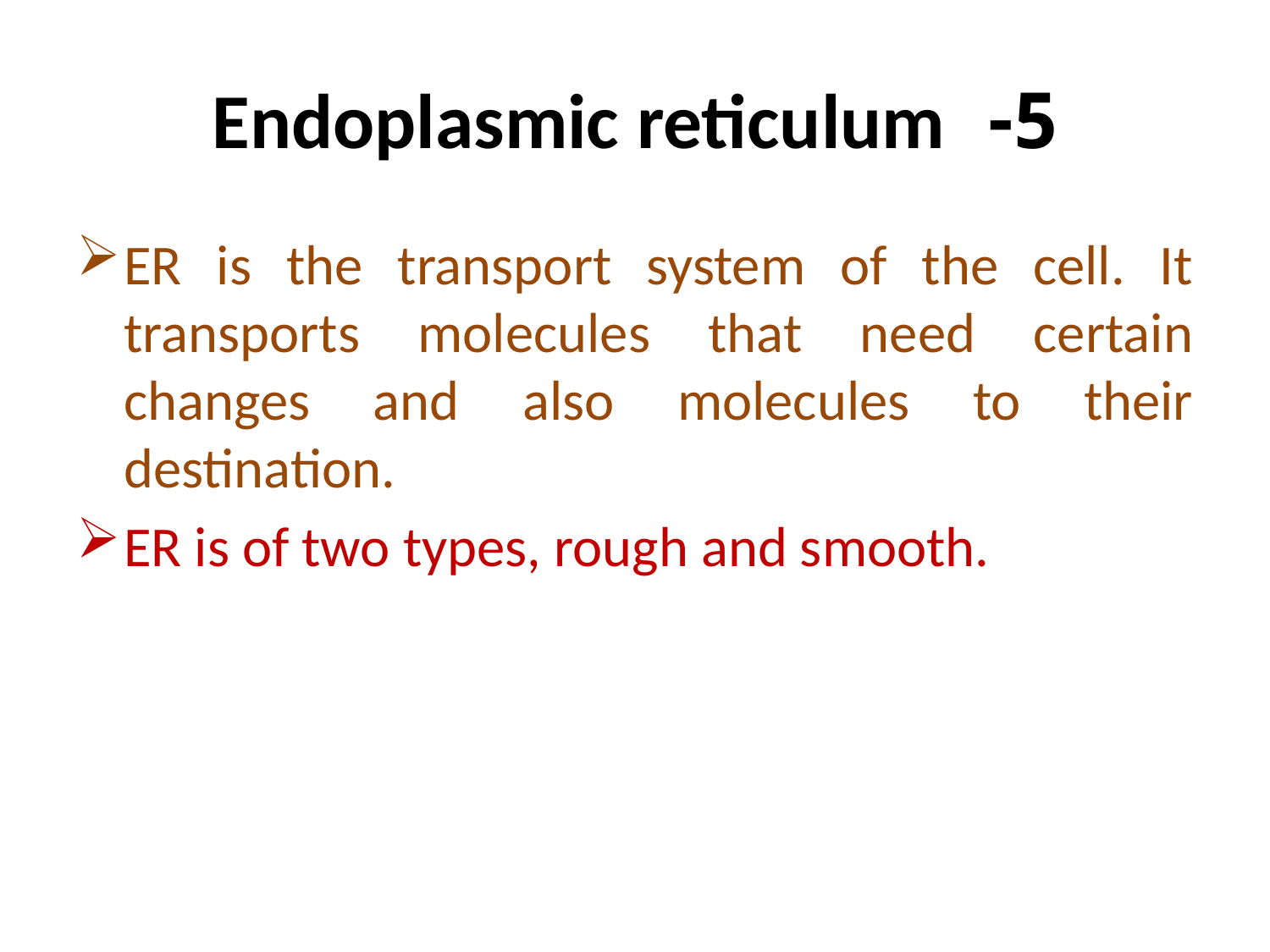

# 5-  Endoplasmic reticulum
ER is the transport system of the cell. It transports molecules that need certain changes and also molecules to their destination.
ER is of two types, rough and smooth.